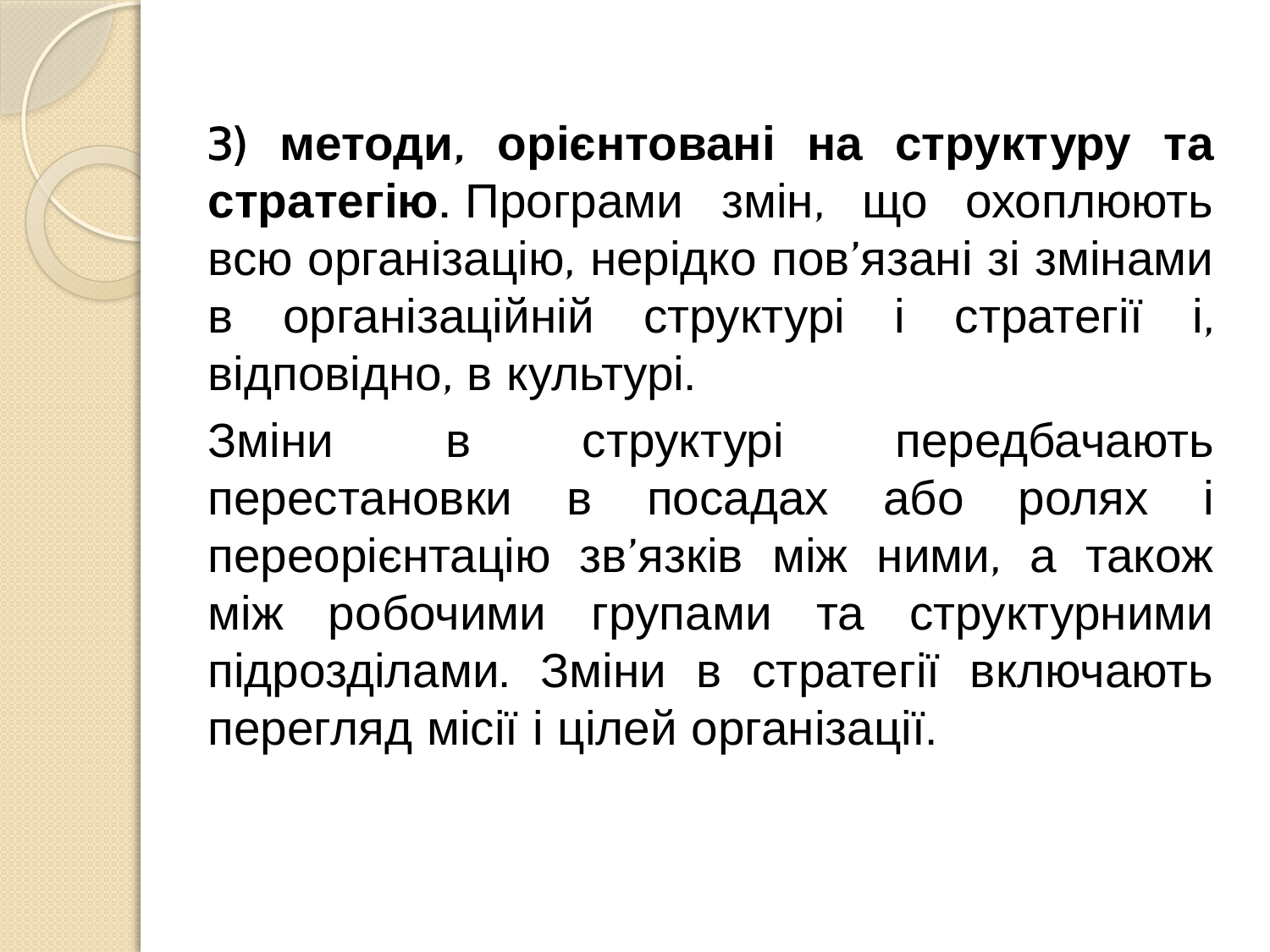

3) методи, орієнтовані на структуру та стратегію. Програми змін, що охоплюють всю організацію, нерідко пов’язані зі змінами в організаційній структурі і стратегії і, відповідно, в культурі.
Зміни в структурі передбачають перестановки в посадах або ролях і переорієнтацію зв’язків між ними, а також між робочими групами та структурними підрозділами. Зміни в стратегії включають перегляд місії і цілей організації.